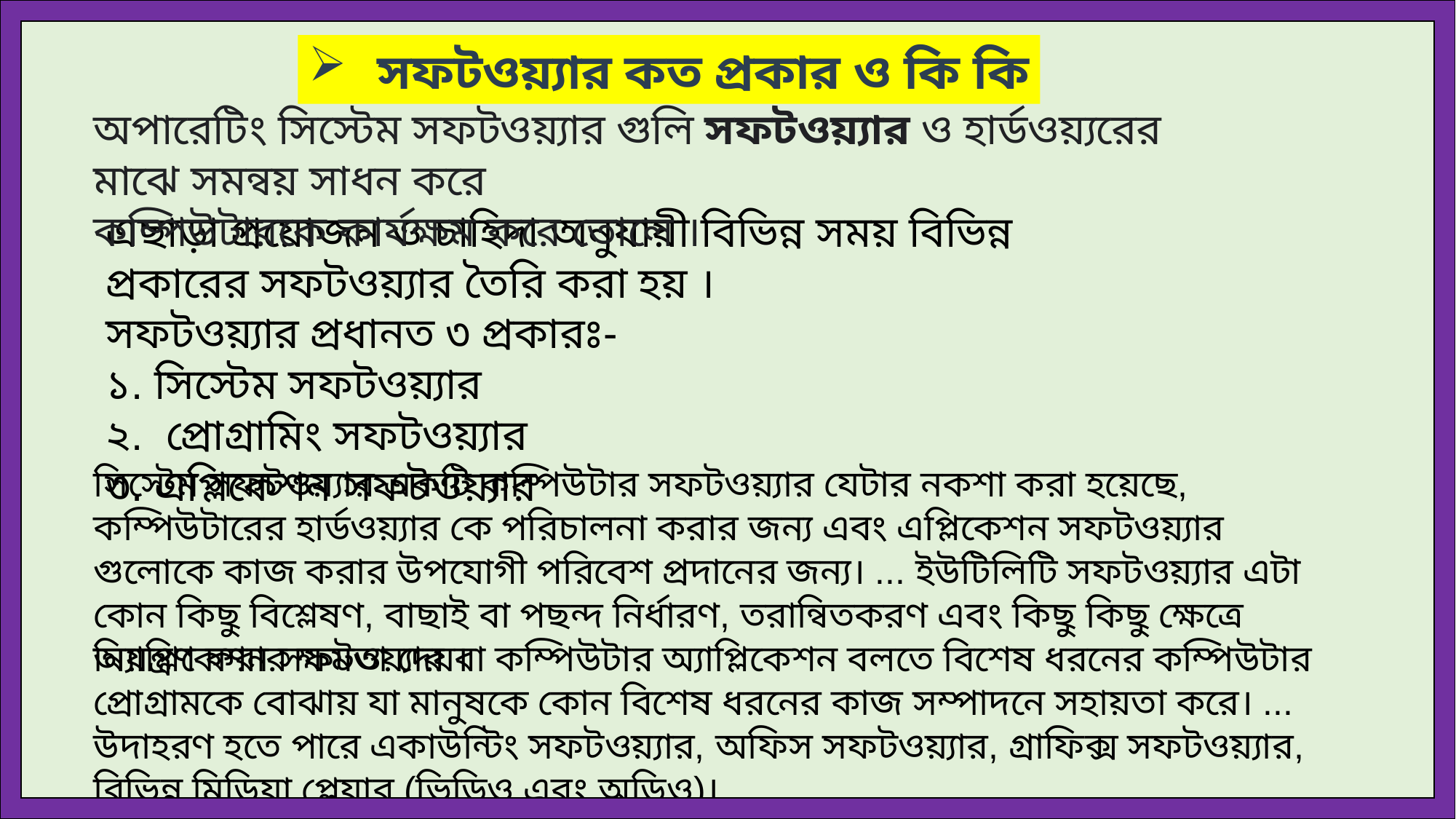

সফটওয়্যার কত প্রকার ও কি কি
অপারেটিং সিস্টেম সফটওয়্যার গুলি সফটওয়্যার ও হার্ডওয়্যরের মাঝে সমন্বয় সাধন করে
কম্পিউটারকে কার্যক্ষম করে তোলে ।
এছাড়া প্রয়োজন ও চাহিদা অনুযায়ী বিভিন্ন সময় বিভিন্ন প্রকারের ﻿সফটওয়্যার তৈরি করা হয় ।
সফটওয়্যার প্রধানত ৩ প্রকারঃ-
১. সিস্টেম সফটওয়্যার
২.  প্রোগ্রামিং সফটওয়্যার
৩. এপ্লিকেশন সফটওয়্যার
সিস্টেম সফটওয়্যার একটি কম্পিউটার সফটওয়্যার যেটার নকশা করা হয়েছে, কম্পিউটারের হার্ডওয়্যার কে পরিচালনা করার জন্য এবং এপ্লিকেশন সফটওয়্যার গুলোকে কাজ করার উপযোগী পরিবেশ প্রদানের জন্য। ... ইউটিলিটি সফটওয়্যার এটা কোন কিছু বিশ্লেষণ, বাছাই বা পছন্দ নির্ধারণ, তরান্বিতকরণ এবং কিছু কিছু ক্ষেত্রে নিয়ন্ত্রণ করার ক্ষমতা দেয়।
অ্যাপ্লিকেশন সফটওয়্যার বা কম্পিউটার অ্যাপ্লিকেশন বলতে বিশেষ ধরনের কম্পিউটার প্রোগ্রামকে বোঝায় যা মানুষকে কোন বিশেষ ধরনের কাজ সম্পাদনে সহায়তা করে। ... উদাহরণ হতে পারে একাউন্টিং সফটওয়্যার, অফিস সফটওয়্যার, গ্রাফিক্স সফটওয়্যার, বিভিন্ন মিডিয়া প্লেয়ার (ভিডিও এবং অডিও)।